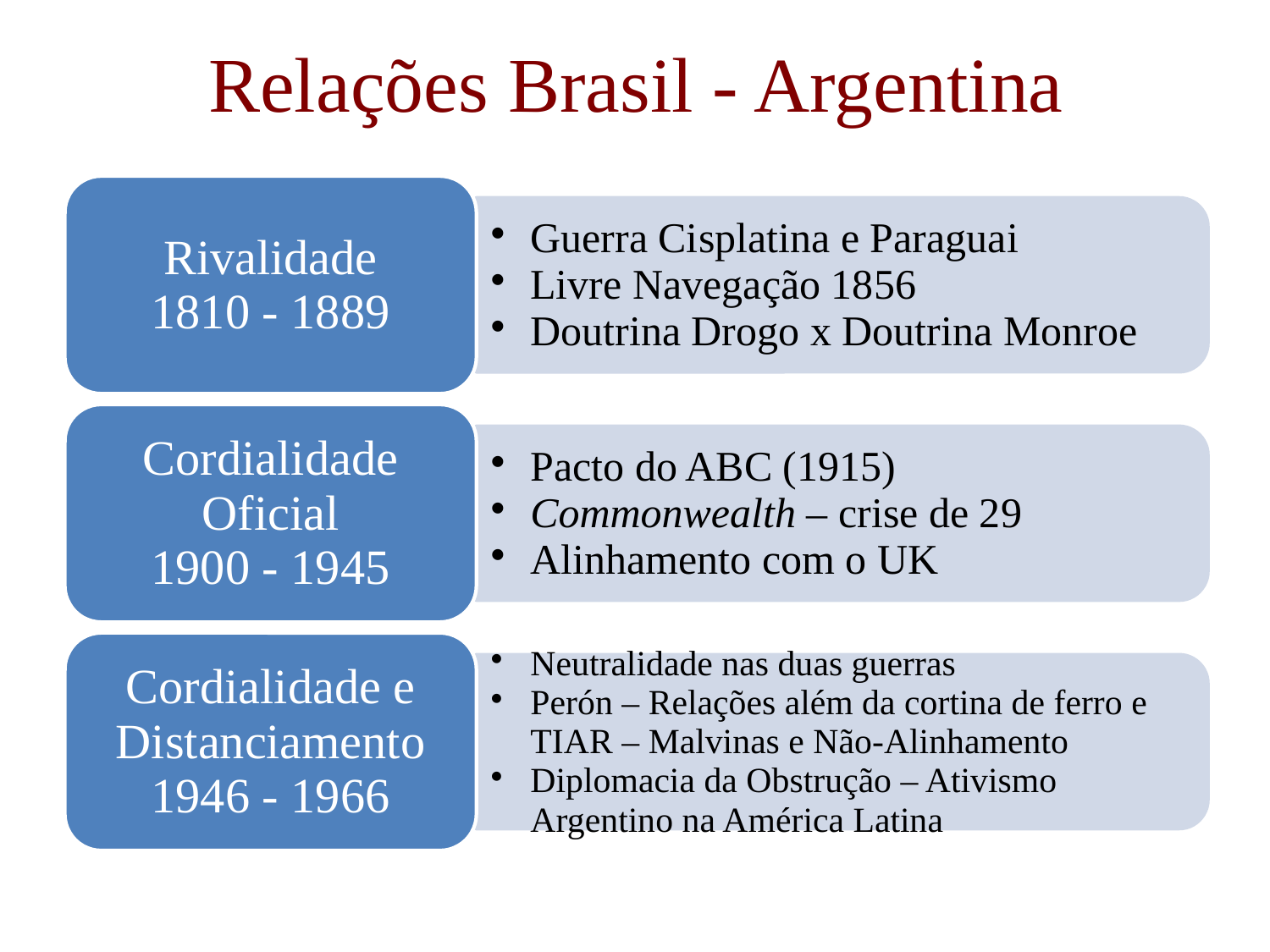

# Relações Brasil - Argentina
Rivalidade
1810 - 1889
Guerra Cisplatina e Paraguai
Cordialidade Oficial
1900 - 1945
Commonwealth – crise de 29
Cordialidade e Distanciamento
1946 - 1966
Neutralidade nas duas guerras
Diplomacia da Obstrução – Ativismo Argentino na América Latina
Doutrina Drogo x Doutrina Monroe
Livre Navegação 1856
Alinhamento com o UK
Pacto do ABC (1915)
Perón – Relações além da cortina de ferro e TIAR – Malvinas e Não-Alinhamento